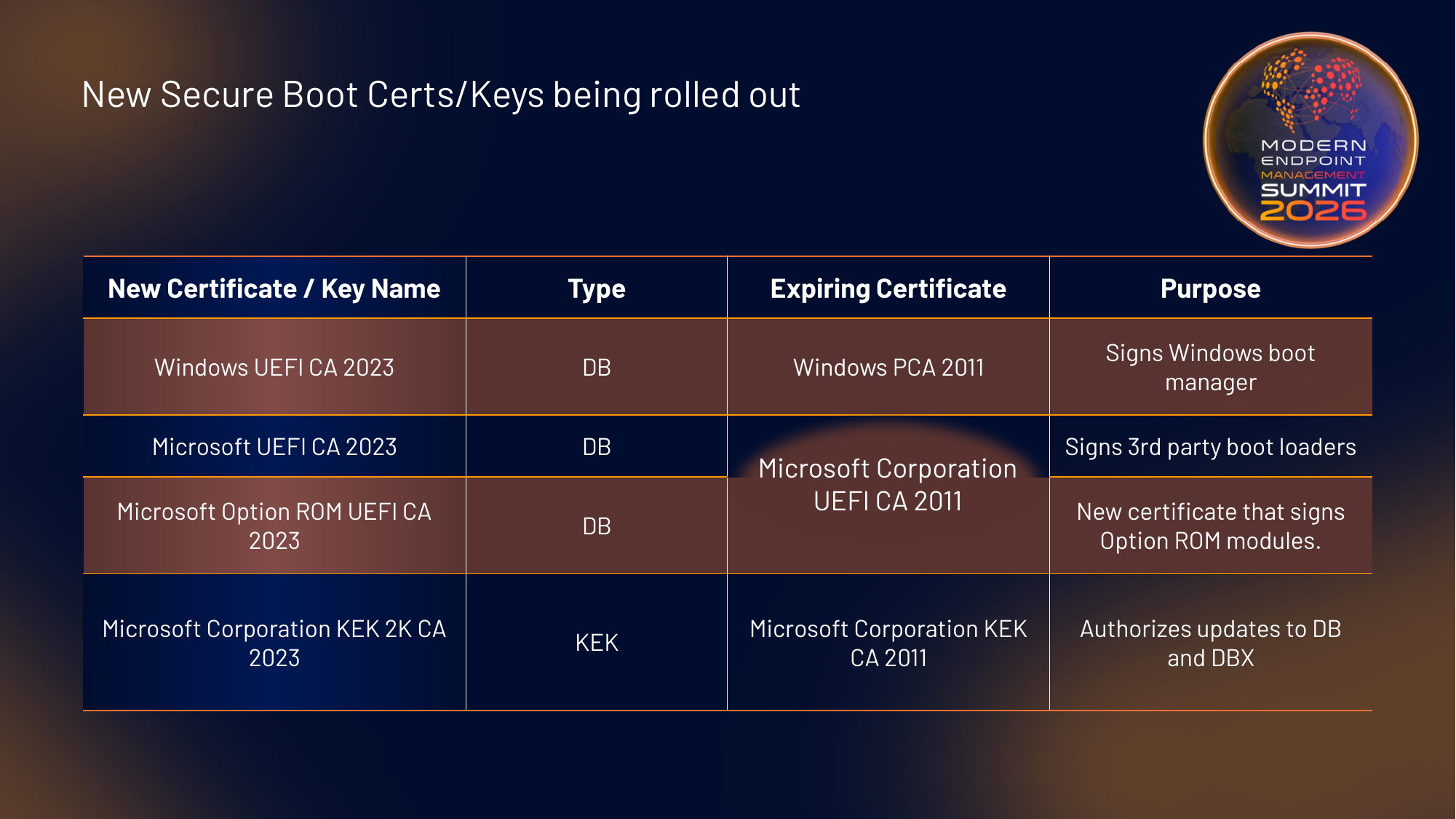

# New Secure Boot Certs/Keys being rolled out
| New Certificate / Key Name | Type | Expiring Certificate | Purpose |
| --- | --- | --- | --- |
| Windows UEFI CA 2023 | DB | Windows PCA 2011 | Signs Windows boot manager |
| Microsoft UEFI CA 2023 | DB |  | Signs 3rd party boot loaders |
| Microsoft Option ROM UEFI CA 2023 | DB |  | New certificate that signs Option ROM modules. |
| Microsoft Corporation KEK 2K CA 2023 | KEK | Microsoft Corporation KEK CA 2011 | Authorizes updates to DB and DBX |

Microsoft Corporation UEFI CA 2011